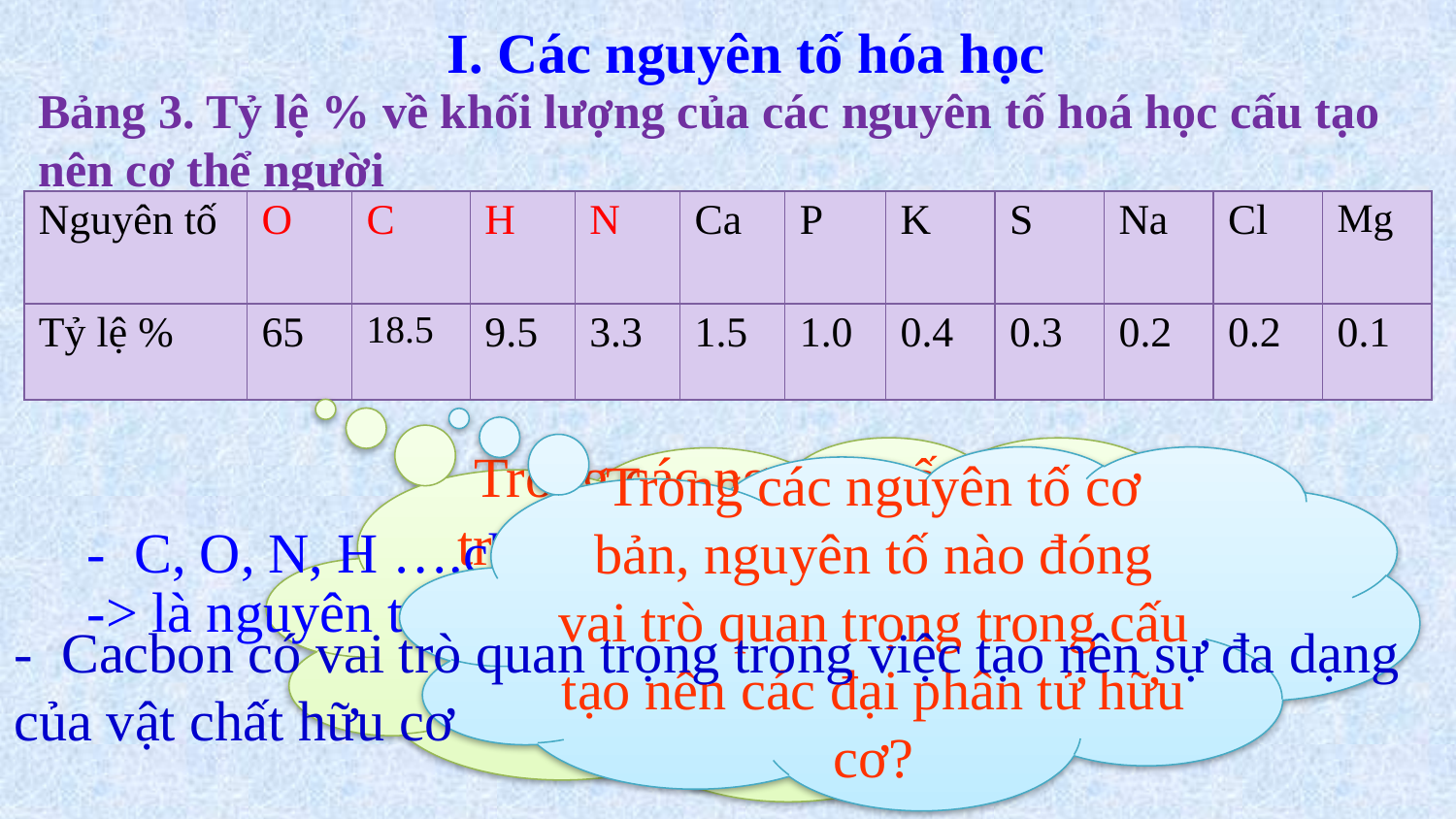

I. Các nguyên tố hóa học
Bảng 3. Tỷ lệ % về khối lượng của các nguyên tố hoá học cấu tạo nên cơ thể người
| Nguyên tố | O | C | H | N | Ca | P | K | S | Na | Cl | Mg |
| --- | --- | --- | --- | --- | --- | --- | --- | --- | --- | --- | --- |
| Tỷ lệ % | 65 | 18.5 | 9.5 | 3.3 | 1.5 | 1.0 | 0.4 | 0.3 | 0.2 | 0.2 | 0.1 |

Trong các nguyên tố có trong cơ thể sống, những nguyên tố nào là những nguyên tố cơ bản nhất? Vì sao?
Trong các nguyên tố cơ bản, nguyên tố nào đóng vai trò quan trọng trong cấu tạo nên các đại phân tử hữu cơ?
-  C, O, N, H ….chiếm 96% khối lượng cơ thể
-> là nguyên tố cơ bản
-  Cacbon có vai trò quan trọng trong việc tạo nên sự đa dạng của vật chất hữu cơ